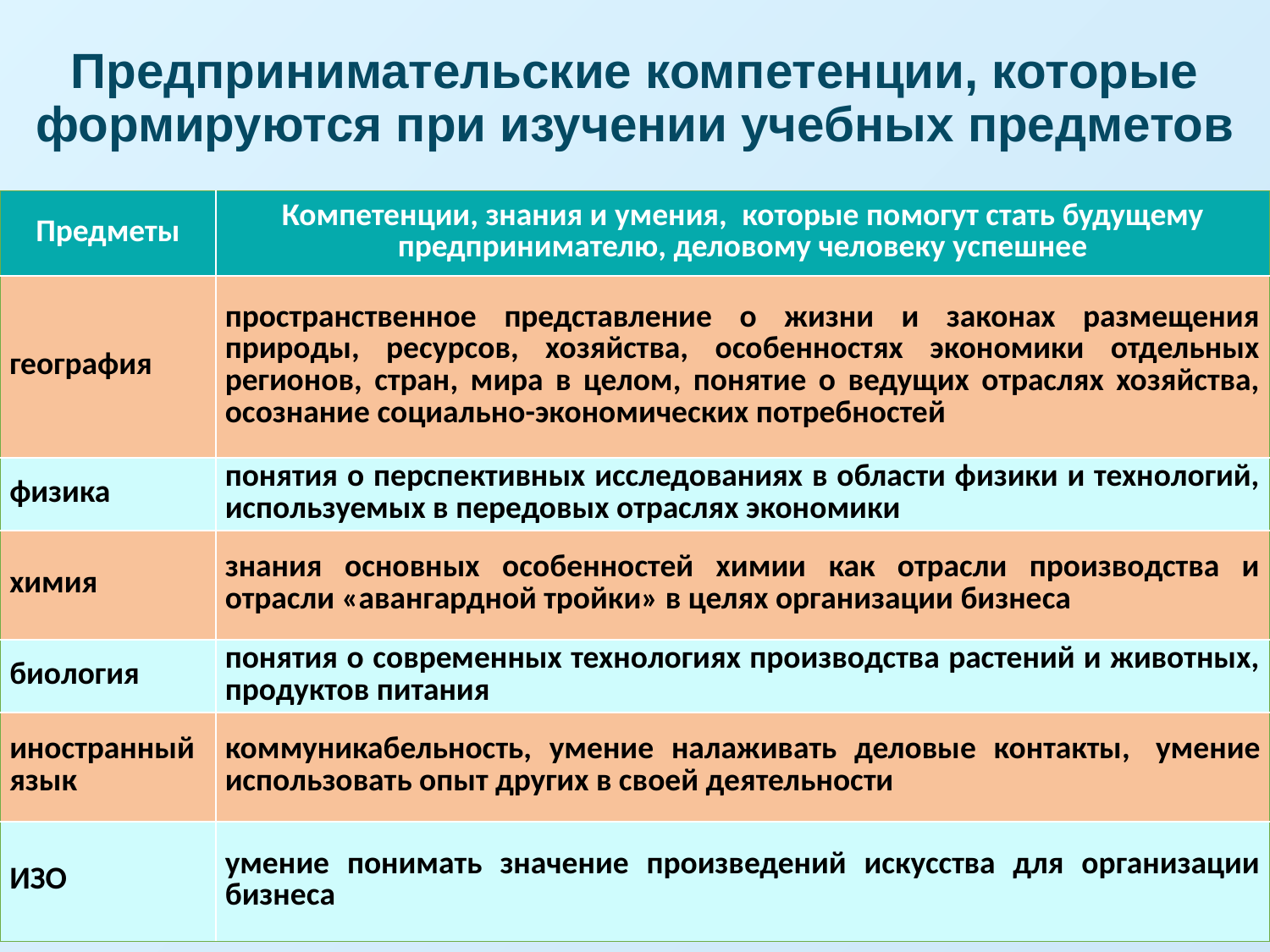

# Предпринимательские компетенции, которые формируются при изучении учебных предметов
| Предметы | Компетенции, знания и умения,  которые помогут стать будущему предпринимателю, деловому человеку успешнее |
| --- | --- |
| география | пространственное представление о жизни и законах размещения природы, ресурсов, хозяйства, особенностях экономики отдельных регионов, стран, мира в целом, понятие о ведущих отраслях хозяйства, осознание социально-экономических потребностей |
| физика | понятия о перспективных исследованиях в области физики и технологий, используемых в передовых отраслях экономики |
| химия | знания основных особенностей химии как отрасли производства и отрасли «авангардной тройки» в целях организации бизнеса |
| биология | понятия о современных технологиях производства растений и животных, продуктов питания |
| иностранный язык | коммуникабельность, умение налаживать деловые контакты,  умение использовать опыт других в своей деятельности |
| ИЗО | умение понимать значение произведений искусства для организации бизнеса |